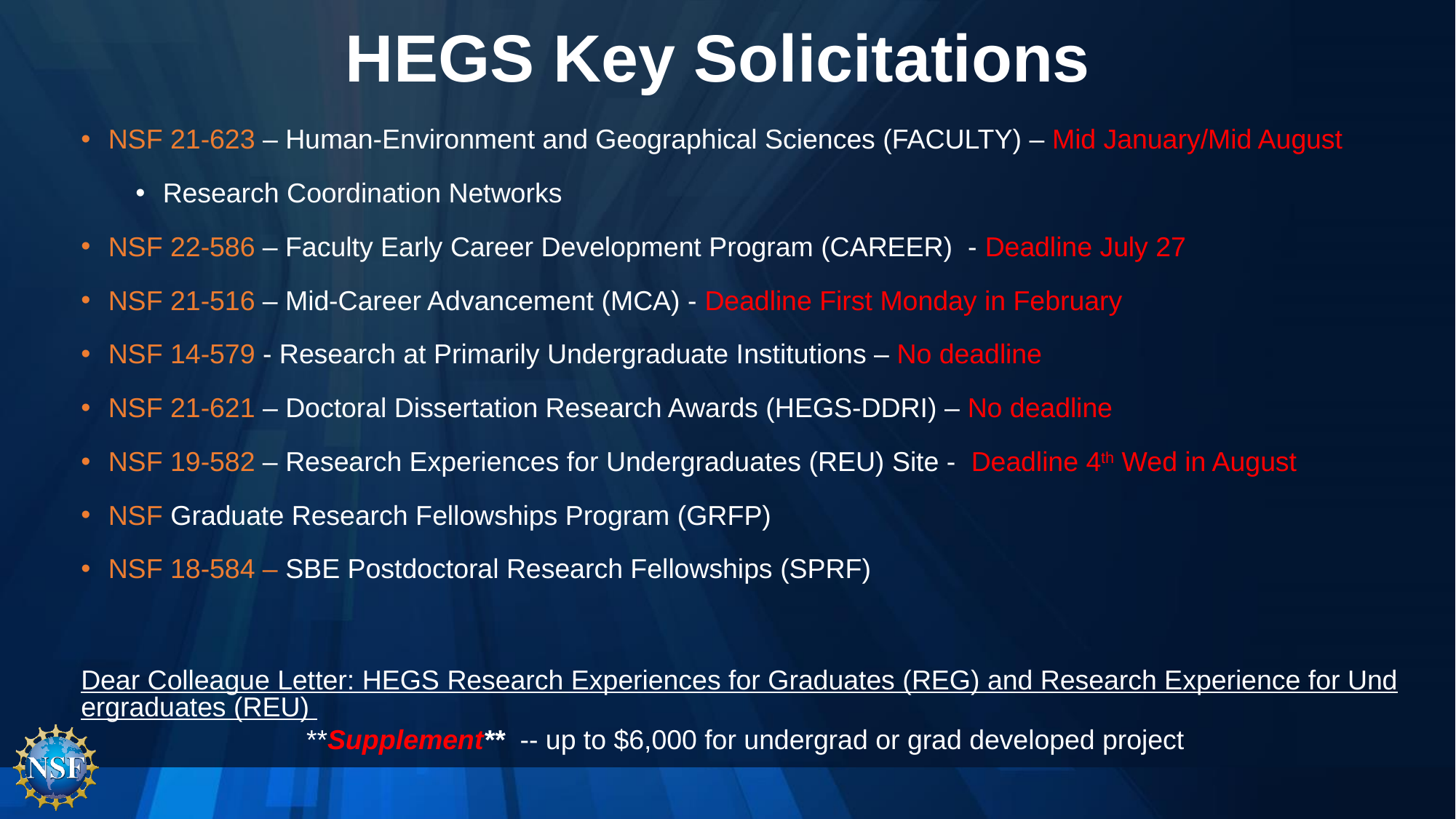

# HEGS Key Solicitations
NSF 21-623 – Human-Environment and Geographical Sciences (FACULTY) – Mid January/Mid August
Research Coordination Networks
NSF 22-586 – Faculty Early Career Development Program (CAREER)  - Deadline July 27
NSF 21-516 – Mid-Career Advancement (MCA) - Deadline First Monday in February
NSF 14-579 - Research at Primarily Undergraduate Institutions – No deadline
NSF 21-621 – Doctoral Dissertation Research Awards (HEGS-DDRI) – No deadline
NSF 19-582 – Research Experiences for Undergraduates (REU) Site -  Deadline 4th Wed in August
NSF Graduate Research Fellowships Program (GRFP)
NSF 18-584 – SBE Postdoctoral Research Fellowships (SPRF)

Dear Colleague Letter: HEGS Research Experiences for Graduates (REG) and Research Experience for Undergraduates (REU) **Supplement**  -- up to $6,000 for undergrad or grad developed project